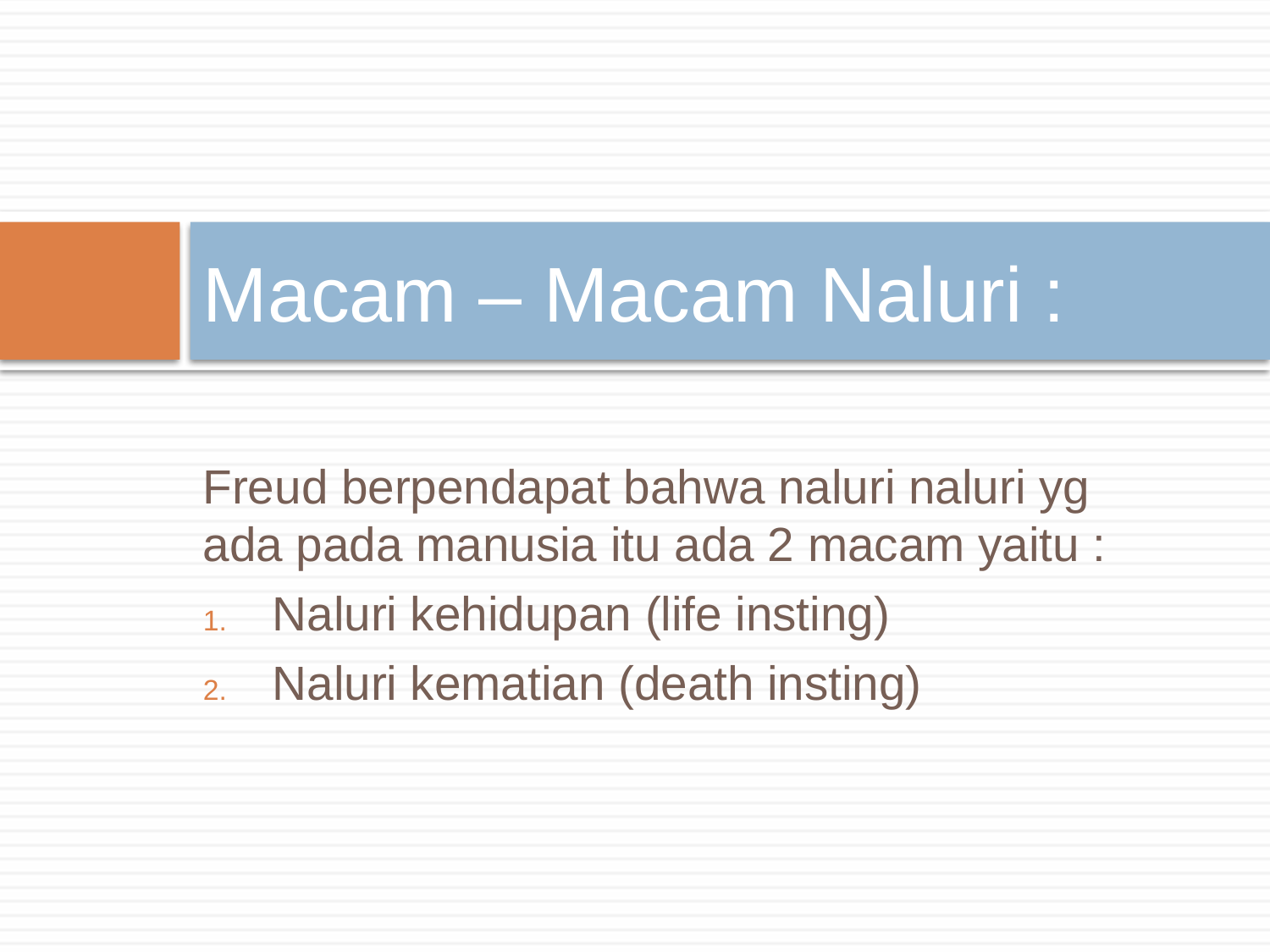

# Macam – Macam Naluri :

Freud berpendapat bahwa naluri naluri yg ada pada manusia itu ada 2 macam yaitu :
Naluri kehidupan (life insting)
Naluri kematian (death insting)